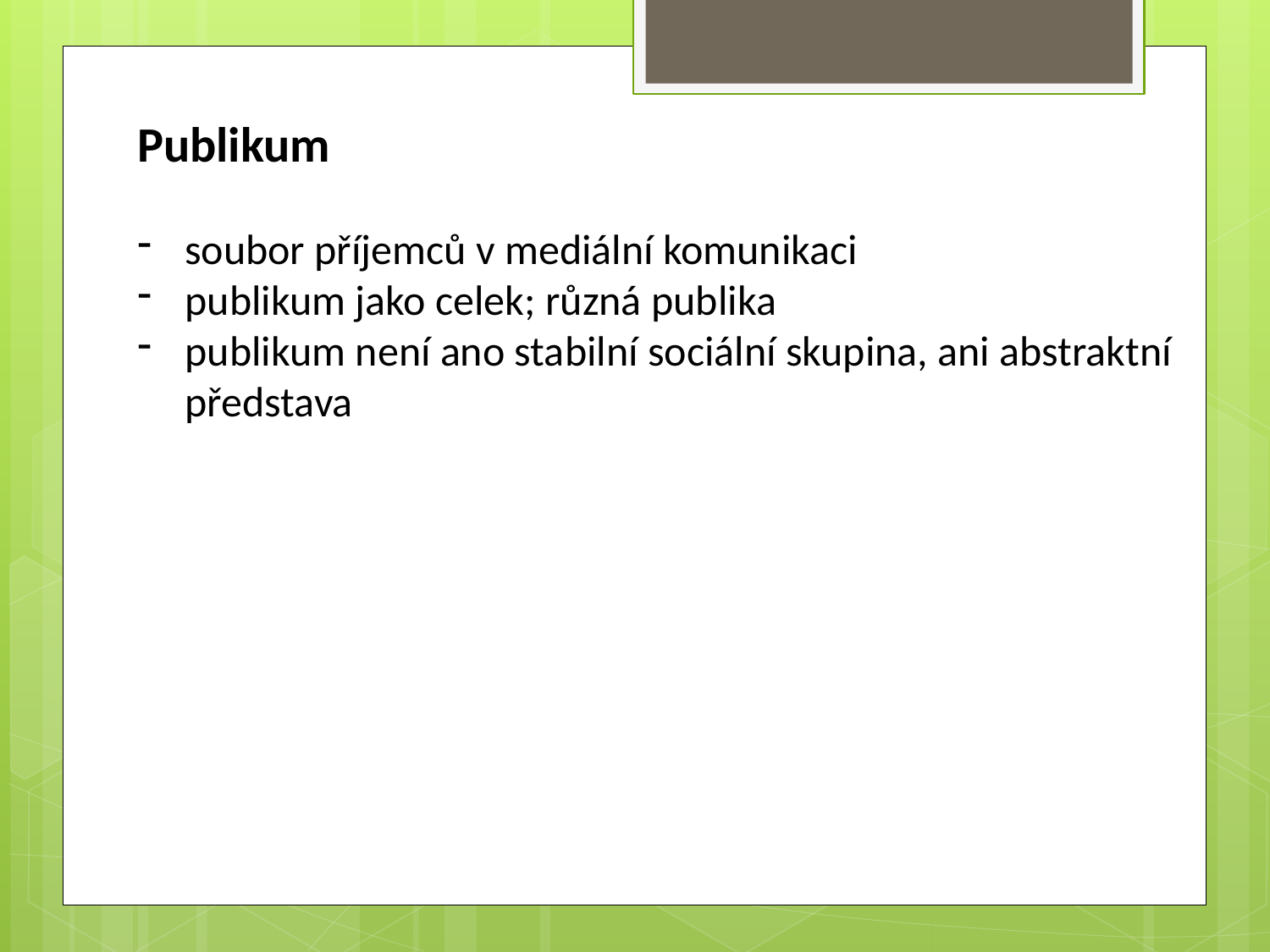

Publikum

soubor příjemců v mediální komunikaci
publikum jako celek; různá publika
publikum není ano stabilní sociální skupina, ani abstraktní představa